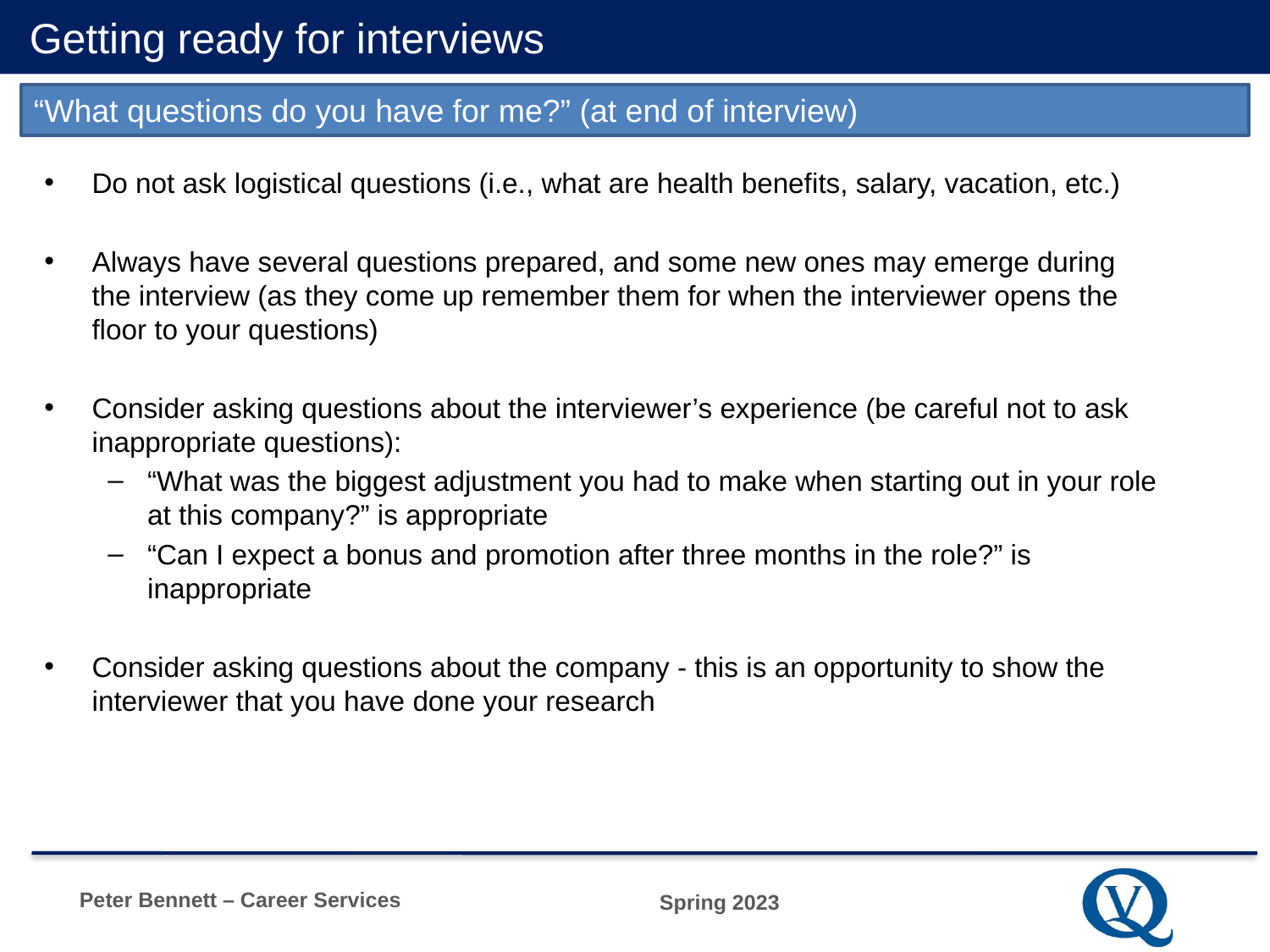

# Getting ready for interviews
“What questions do you have for me?” (at end of interview)
Do not ask logistical questions (i.e., what are health benefits, salary, vacation, etc.)

Always have several questions prepared, and some new ones may emerge during the interview (as they come up remember them for when the interviewer opens the floor to your questions)

Consider asking questions about the interviewer’s experience (be careful not to ask inappropriate questions):
“What was the biggest adjustment you had to make when starting out in your role at this company?” is appropriate
“Can I expect a bonus and promotion after three months in the role?” is inappropriate

Consider asking questions about the company - this is an opportunity to show the interviewer that you have done your research